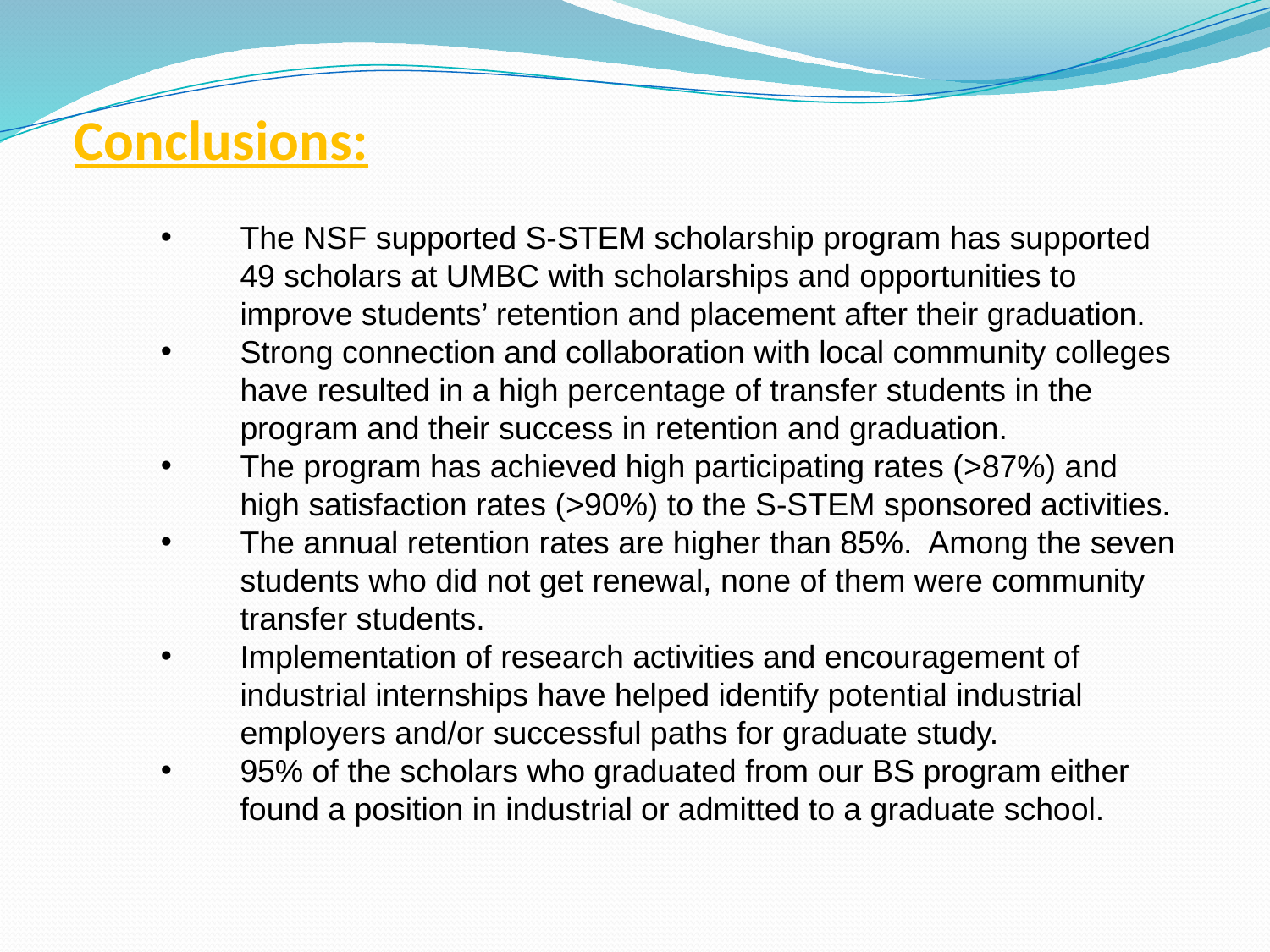

# Conclusions:
The NSF supported S-STEM scholarship program has supported  49 scholars at UMBC with scholarships and opportunities to improve students’ retention and placement after their graduation.
Strong connection and collaboration with local community colleges have resulted in a high percentage of transfer students in the program and their success in retention and graduation.
The program has achieved high participating rates (>87%) and high satisfaction rates (>90%) to the S-STEM sponsored activities.
The annual retention rates are higher than 85%.  Among the seven students who did not get renewal, none of them were community transfer students.
Implementation of research activities and encouragement of industrial internships have helped identify potential industrial employers and/or successful paths for graduate study.
95% of the scholars who graduated from our BS program either found a position in industrial or admitted to a graduate school.